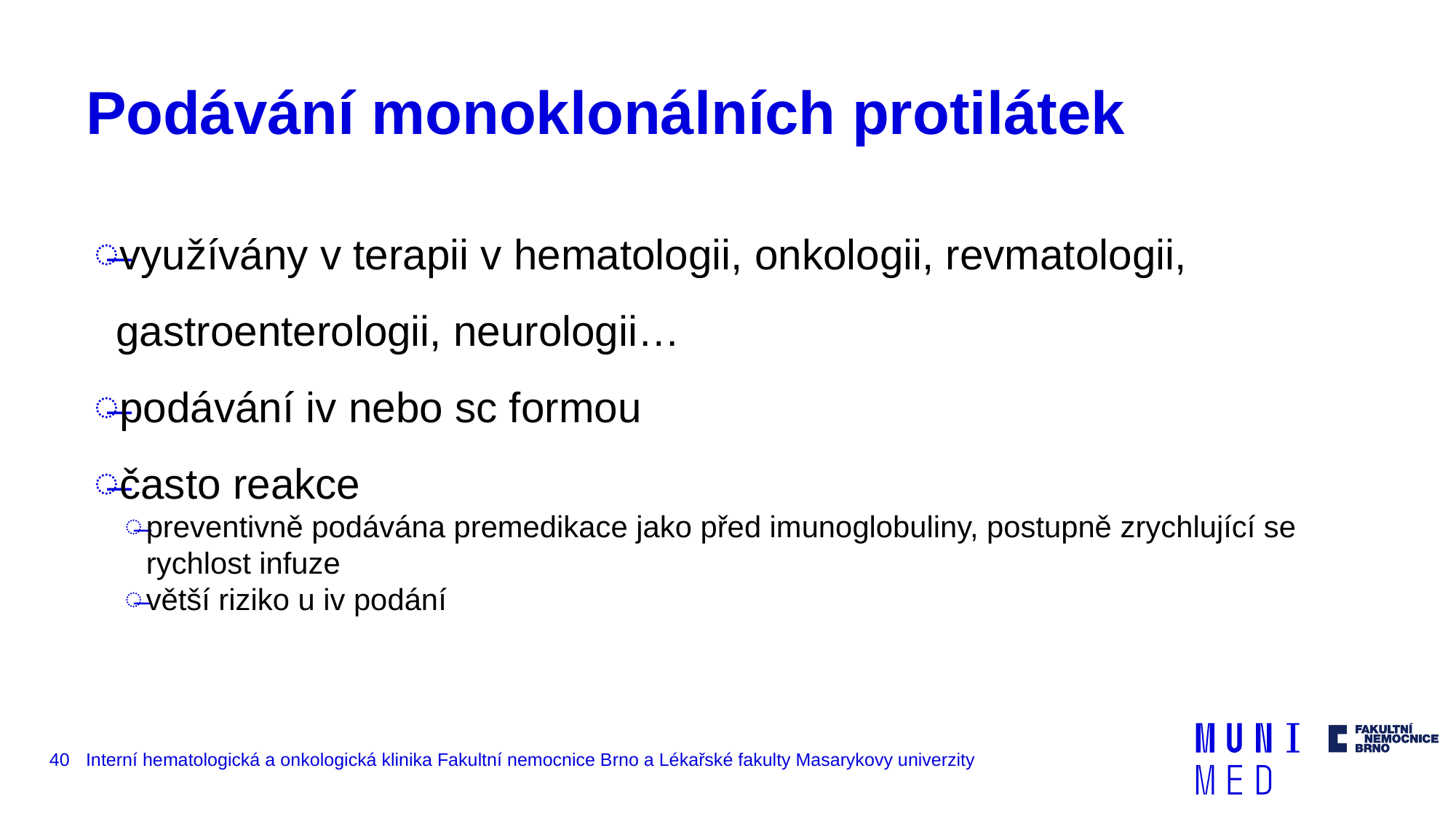

# Podávání monoklonálních protilátek
využívány v terapii v hematologii, onkologii, revmatologii, gastroenterologii, neurologii…
podávání iv nebo sc formou
často reakce
preventivně podávána premedikace jako před imunoglobuliny, postupně zrychlující se rychlost infuze
větší riziko u iv podání

40
Interní hematologická a onkologická klinika Fakultní nemocnice Brno a Lékařské fakulty Masarykovy univerzity